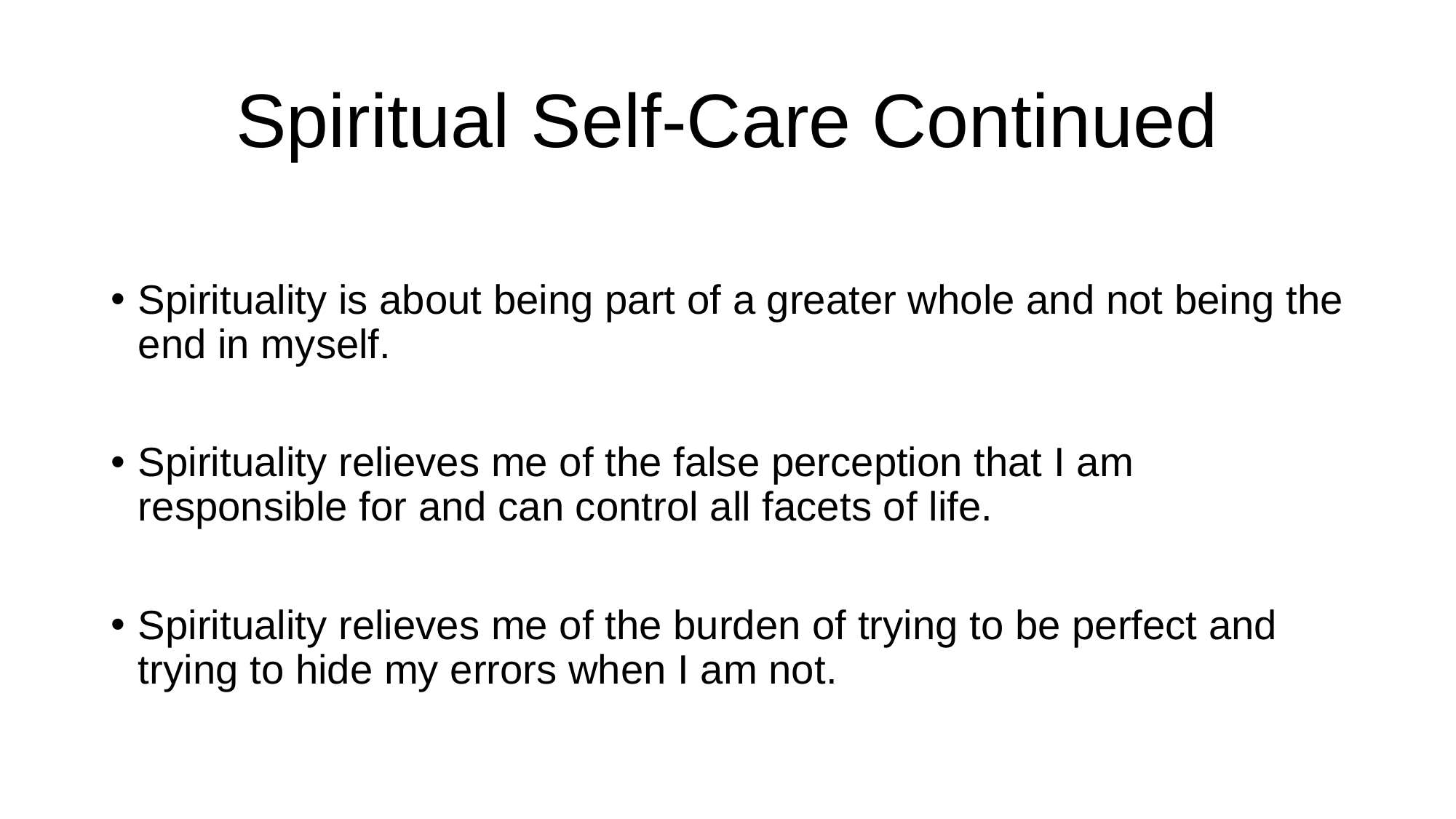

# Spiritual Self-Care Continued

Spirituality is about being part of a greater whole and not being the end in myself.

Spirituality relieves me of the false perception that I am responsible for and can control all facets of life.

Spirituality relieves me of the burden of trying to be perfect and trying to hide my errors when I am not.